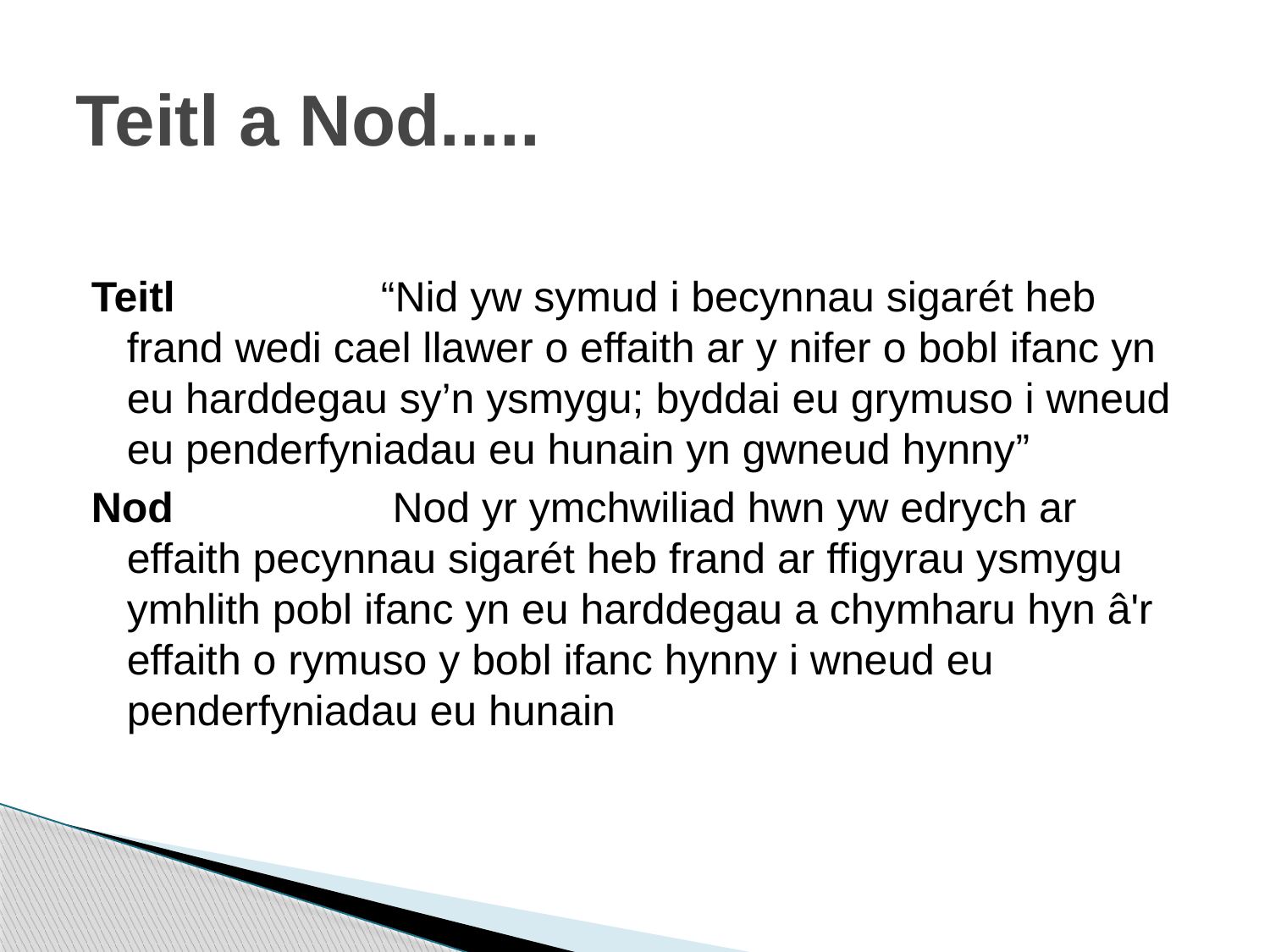

# Teitl a Nod.....

Teitl		“Nid yw symud i becynnau sigarét heb frand wedi cael llawer o effaith ar y nifer o bobl ifanc yn eu harddegau sy’n ysmygu; byddai eu grymuso i wneud eu penderfyniadau eu hunain yn gwneud hynny”
Nod		 Nod yr ymchwiliad hwn yw edrych ar effaith pecynnau sigarét heb frand ar ffigyrau ysmygu ymhlith pobl ifanc yn eu harddegau a chymharu hyn â'r effaith o rymuso y bobl ifanc hynny i wneud eu penderfyniadau eu hunain